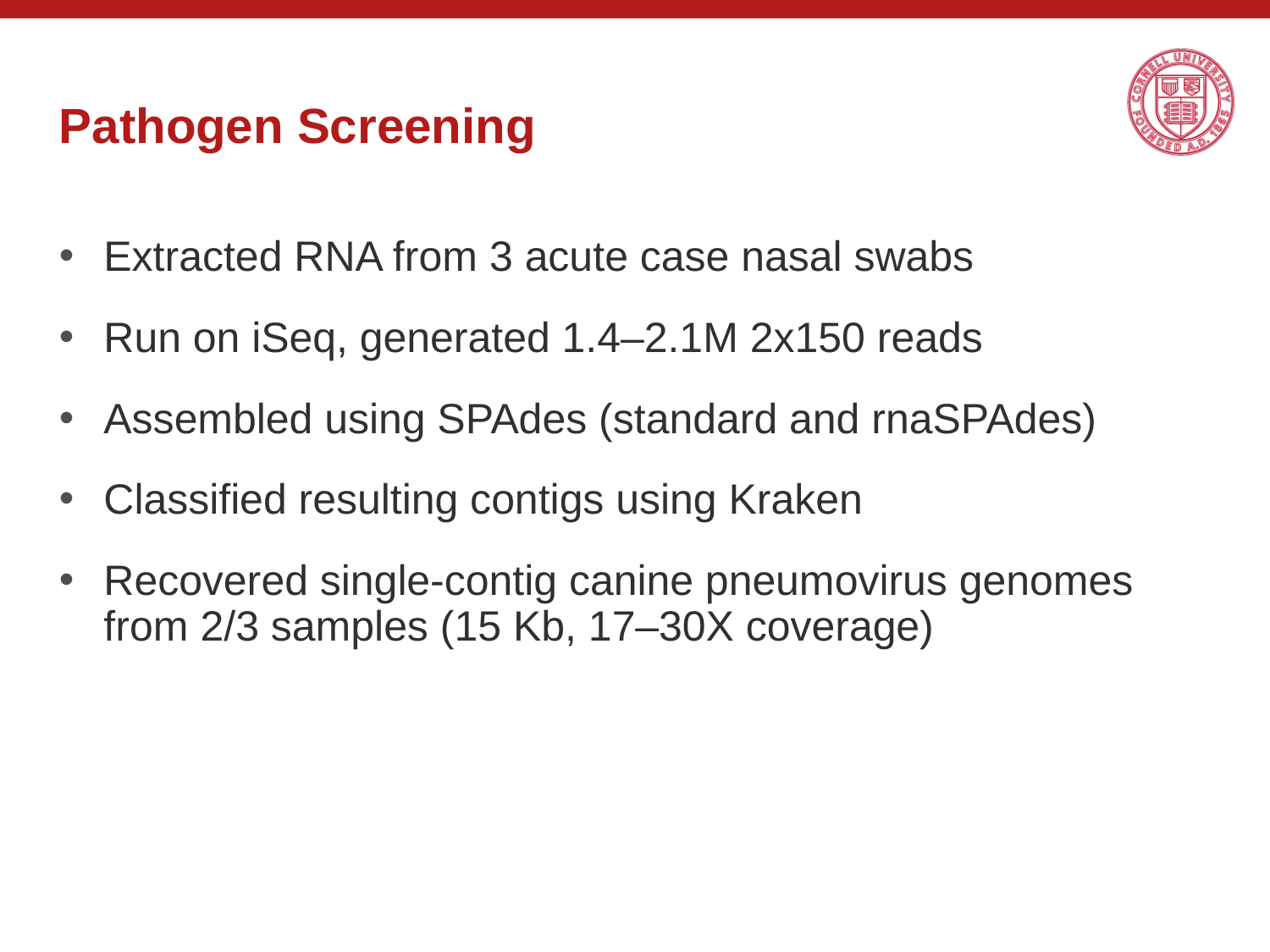

# Pathogen Screening

Extracted RNA from 3 acute case nasal swabs
Run on iSeq, generated 1.4–2.1M 2x150 reads
Assembled using SPAdes (standard and rnaSPAdes)
Classified resulting contigs using Kraken
Recovered single-contig canine pneumovirus genomes from 2/3 samples (15 Kb, 17–30X coverage)